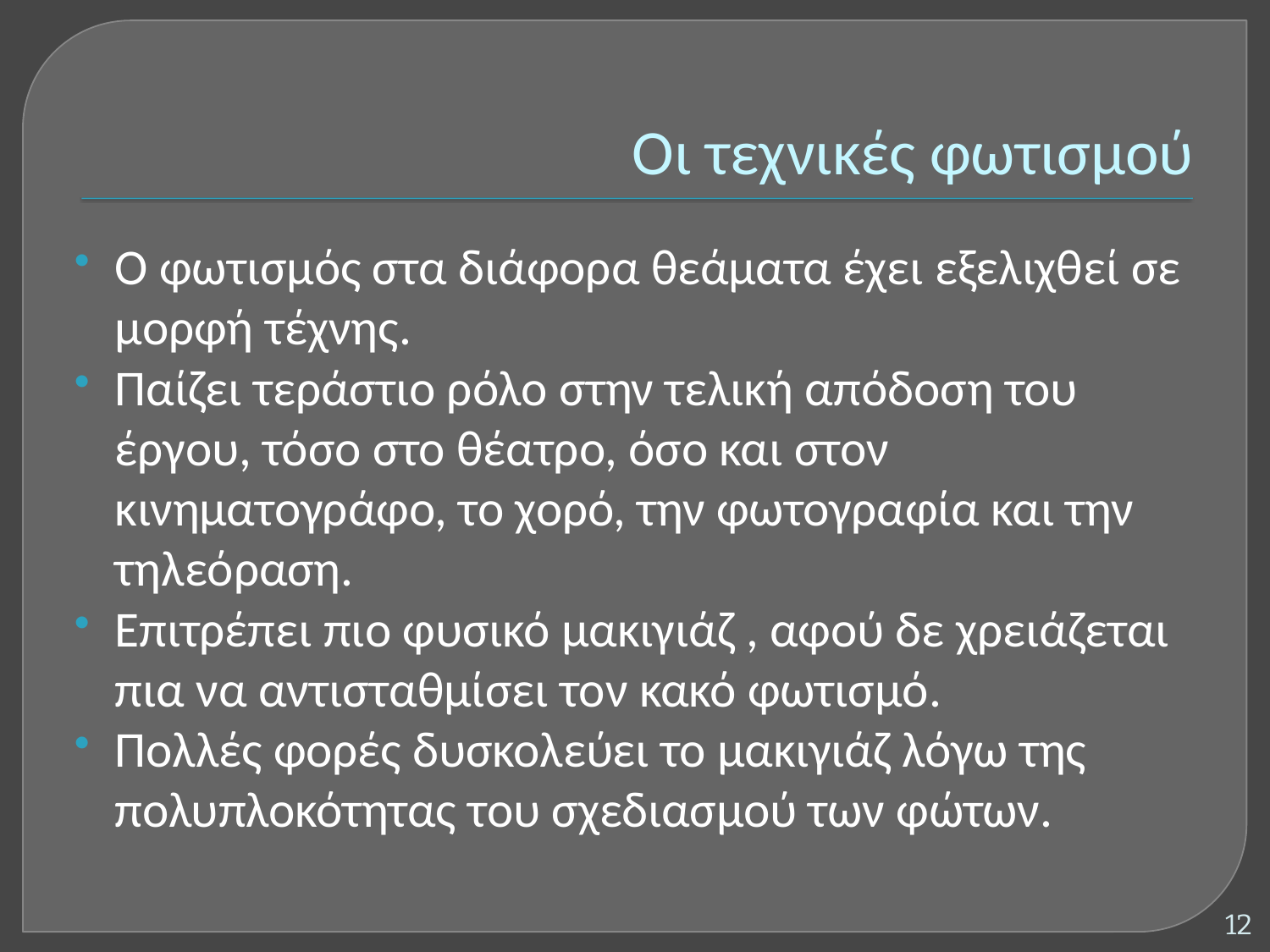

# Οι τεχνικές φωτισμού
Ο φωτισμός στα διάφορα θεάματα έχει εξελιχθεί σε μορφή τέχνης.
Παίζει τεράστιο ρόλο στην τελική απόδοση του έργου, τόσο στο θέατρο, όσο και στον κινηματογράφο, το χορό, την φωτογραφία και την τηλεόραση.
Επιτρέπει πιο φυσικό μακιγιάζ , αφού δε χρειάζεται πια να αντισταθμίσει τον κακό φωτισμό.
Πολλές φορές δυσκολεύει το μακιγιάζ λόγω της πολυπλοκότητας του σχεδιασμού των φώτων.
12